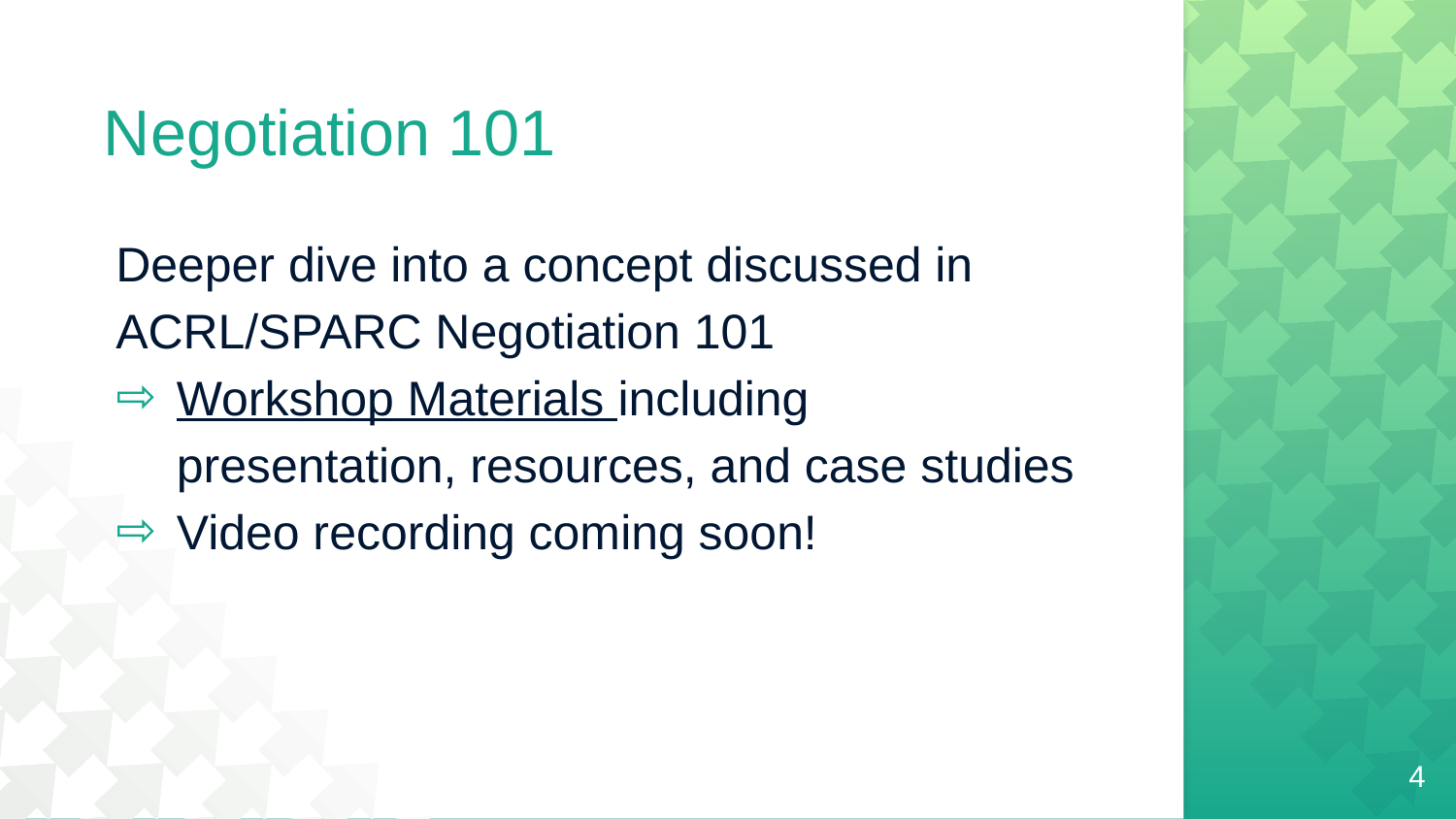

# Negotiation 101
Deeper dive into a concept discussed in ACRL/SPARC Negotiation 101
Workshop Materials including presentation, resources, and case studies
Video recording coming soon!
4